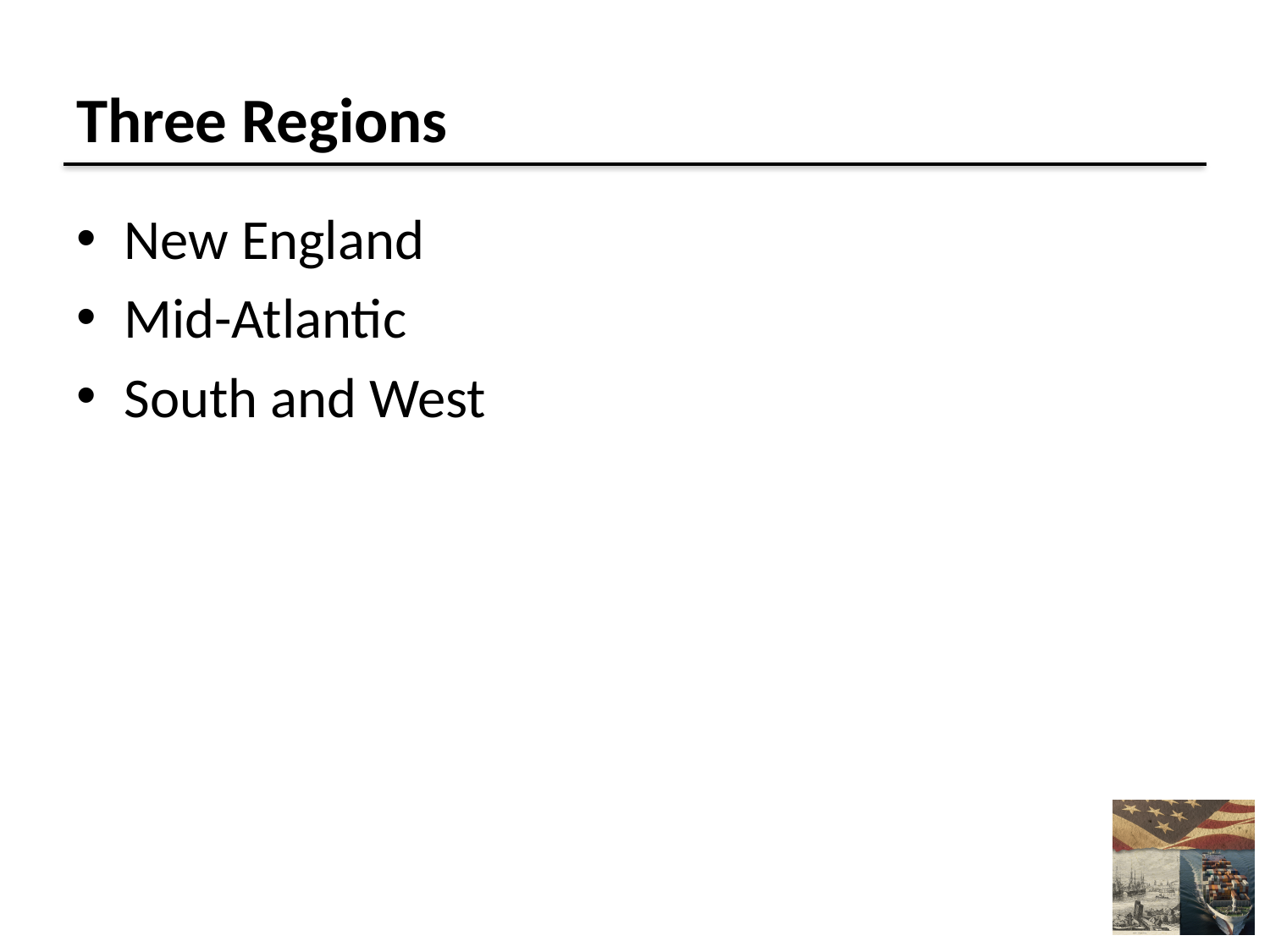

# Three Regions
New England
Mid-Atlantic
South and West